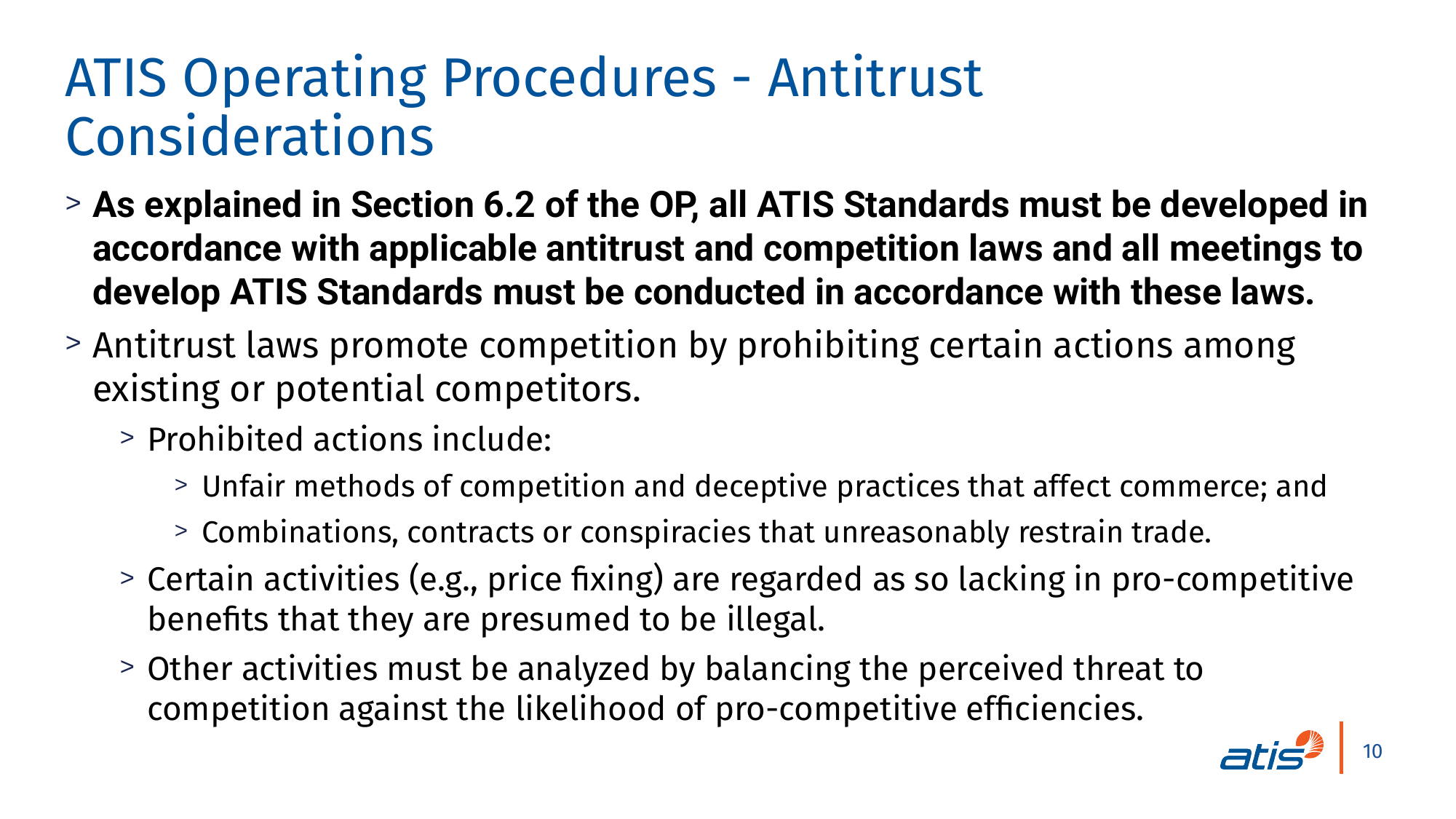

ATIS Operating Procedures - Antitrust Considerations
As explained in Section 6.2 of the OP, all ATIS Standards must be developed in accordance with applicable antitrust and competition laws and all meetings to develop ATIS Standards must be conducted in accordance with these laws.
Antitrust laws promote competition by prohibiting certain actions among existing or potential competitors.
Prohibited actions include:
Unfair methods of competition and deceptive practices that affect commerce; and
Combinations, contracts or conspiracies that unreasonably restrain trade.
Certain activities (e.g., price fixing) are regarded as so lacking in pro-competitive benefits that they are presumed to be illegal.
Other activities must be analyzed by balancing the perceived threat to competition against the likelihood of pro-competitive efficiencies.